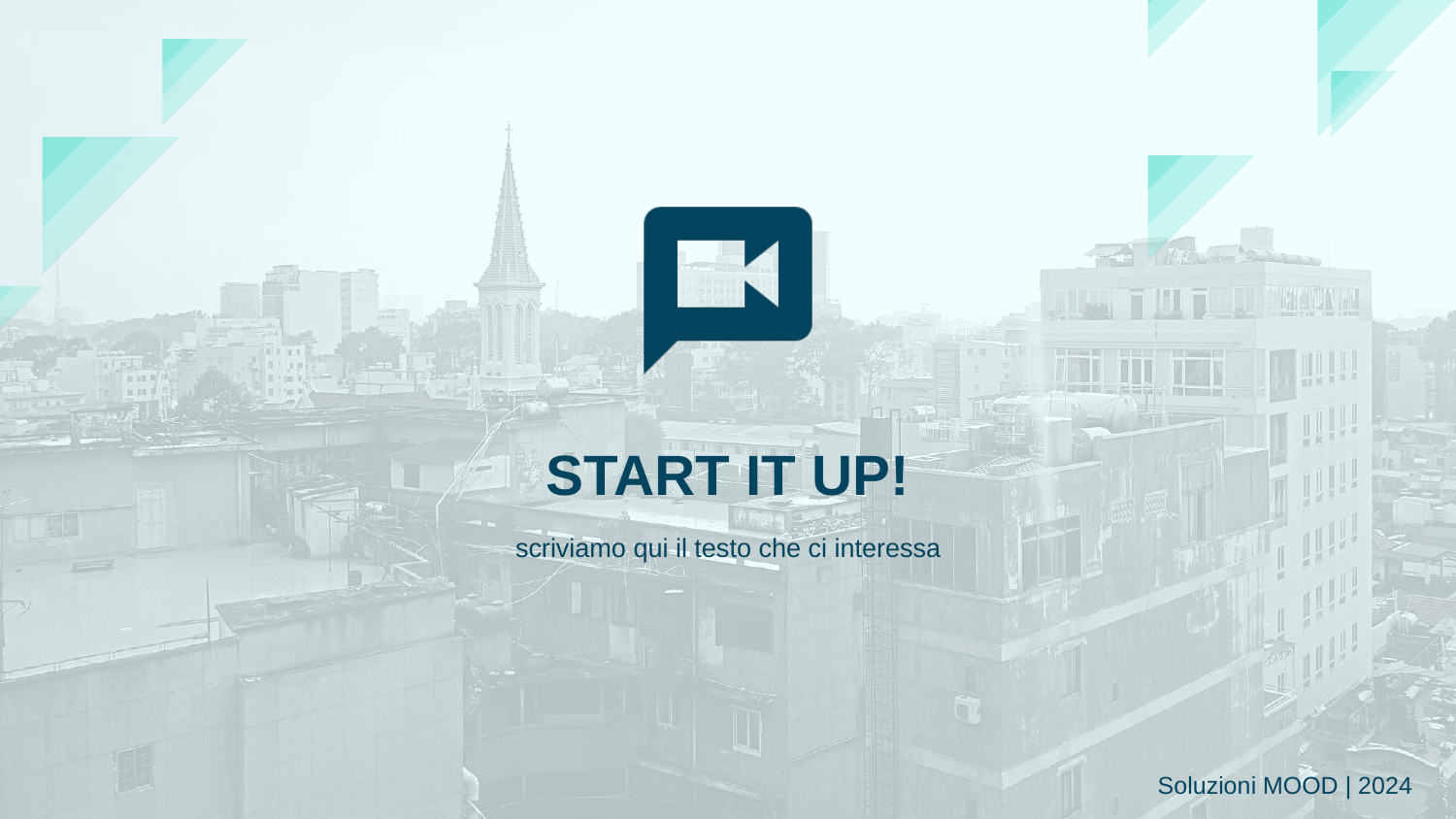

START IT UP!
scriviamo qui il testo che ci interessa

Soluzioni MOOD | 2024